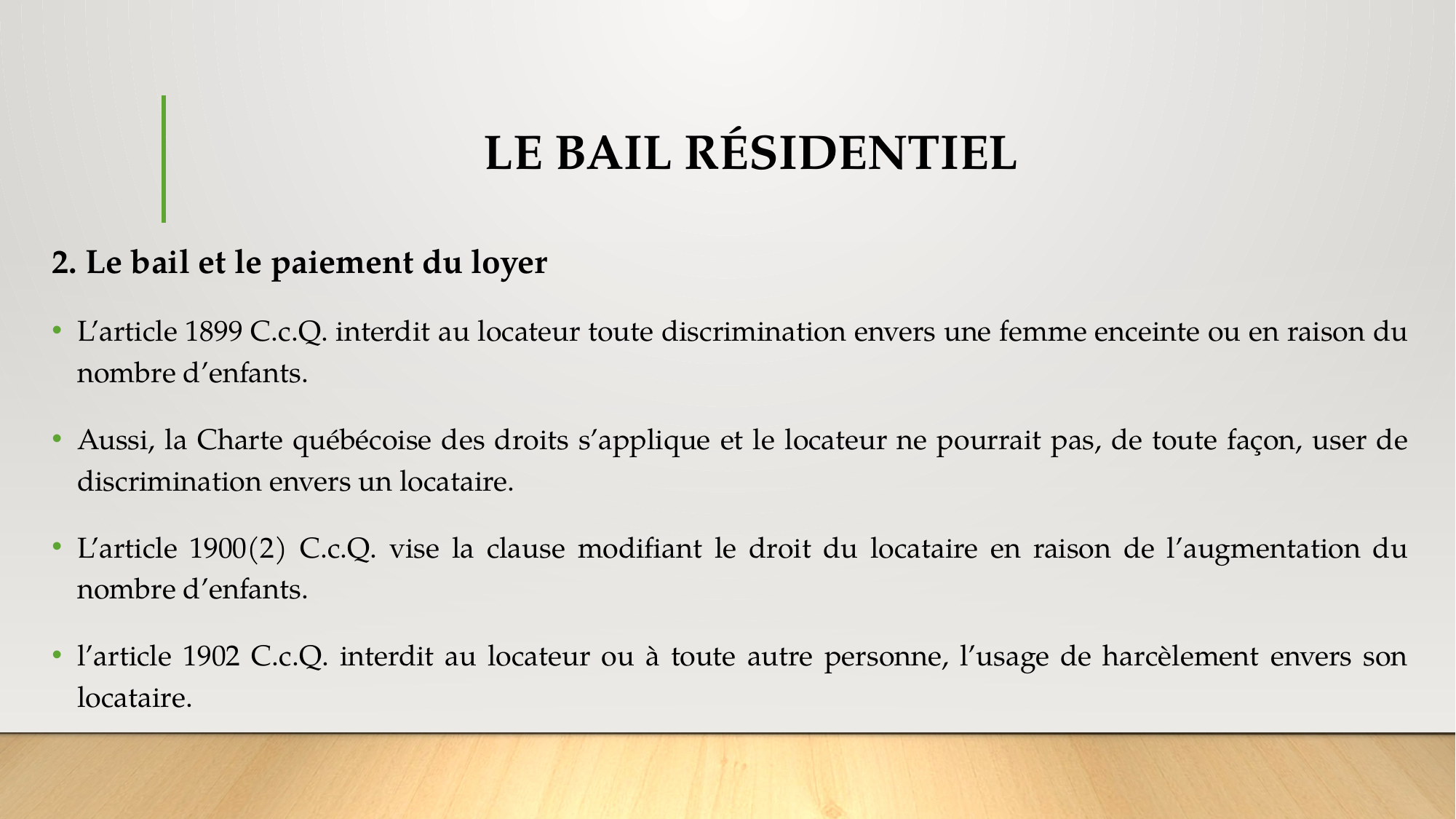

# LE BAIL RÉSIDENTIEL

2. Le bail et le paiement du loyer

L’article 1899 C.c.Q. interdit au locateur toute discrimination envers une femme enceinte ou en raison du nombre d’enfants.

Aussi, la Charte québécoise des droits s’applique et le locateur ne pourrait pas, de toute façon, user de discrimination envers un locataire.

L’article 1900(2) C.c.Q. vise la clause modifiant le droit du locataire en raison de l’augmentation du nombre d’enfants.

l’article 1902 C.c.Q. interdit au locateur ou à toute autre personne, l’usage de harcèlement envers son locataire.